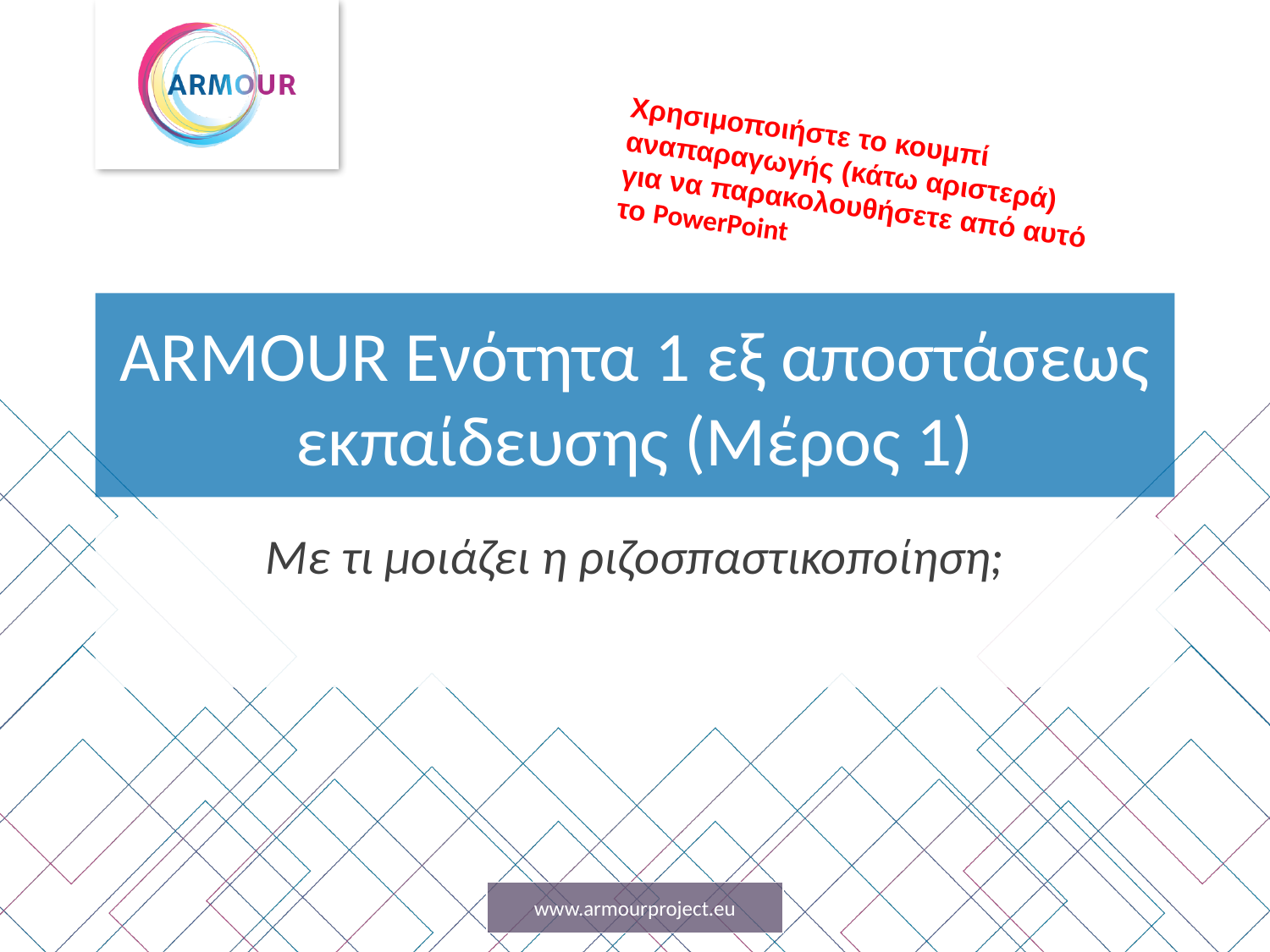

Χρησιμοποιήστε το κουμπί αναπαραγωγής (κάτω αριστερά) για να παρακολουθήσετε από αυτό το PowerPoint

# ARMOUR Ενότητα 1 εξ αποστάσεως εκπαίδευσης (Μέρος 1)
Με τι μοιάζει η ριζοσπαστικοποίηση;
www.armourproject.eu